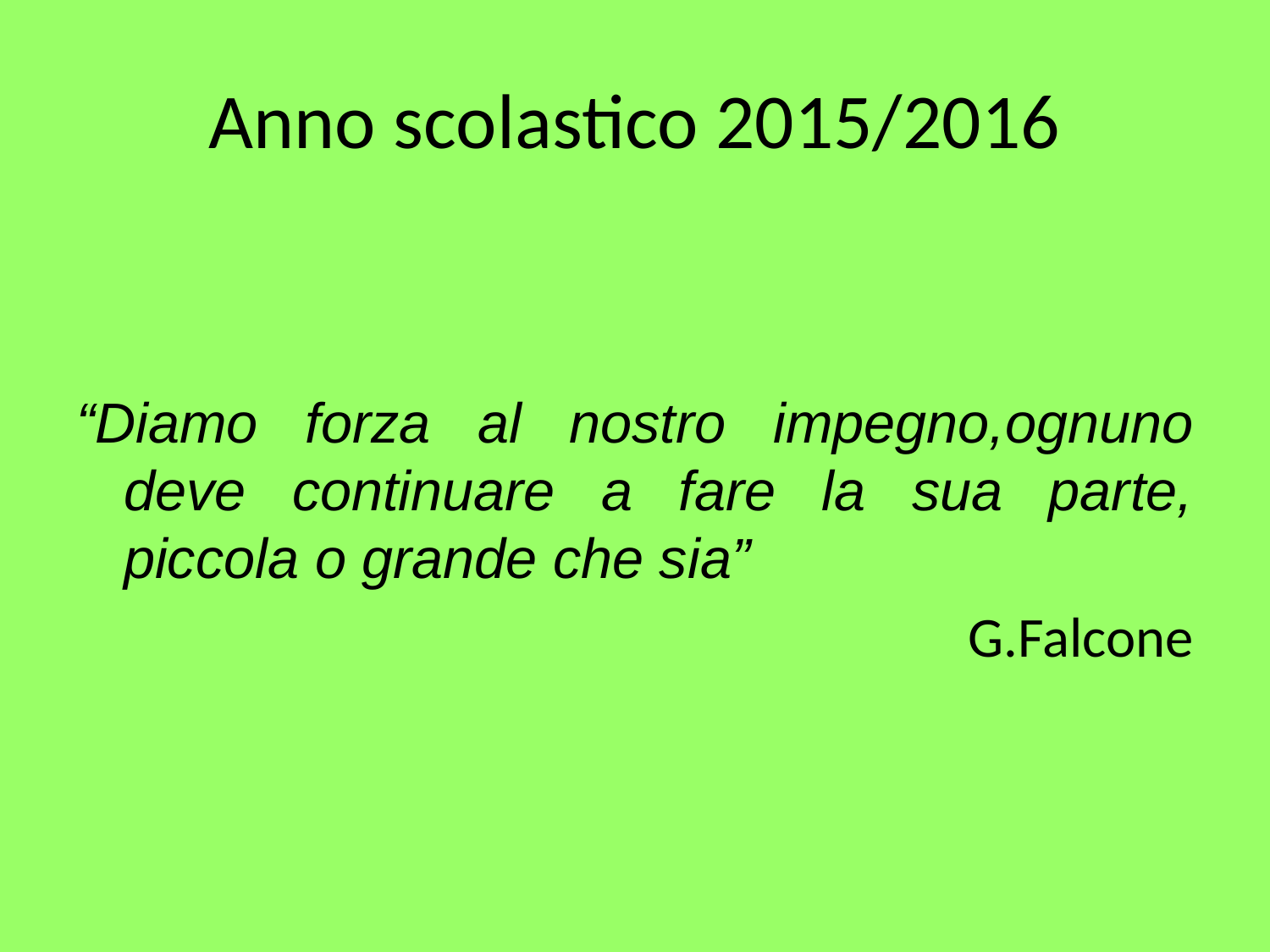

# Anno scolastico 2015/2016

“Diamo forza al nostro impegno,ognuno deve continuare a fare la sua parte, piccola o grande che sia”
G.Falcone